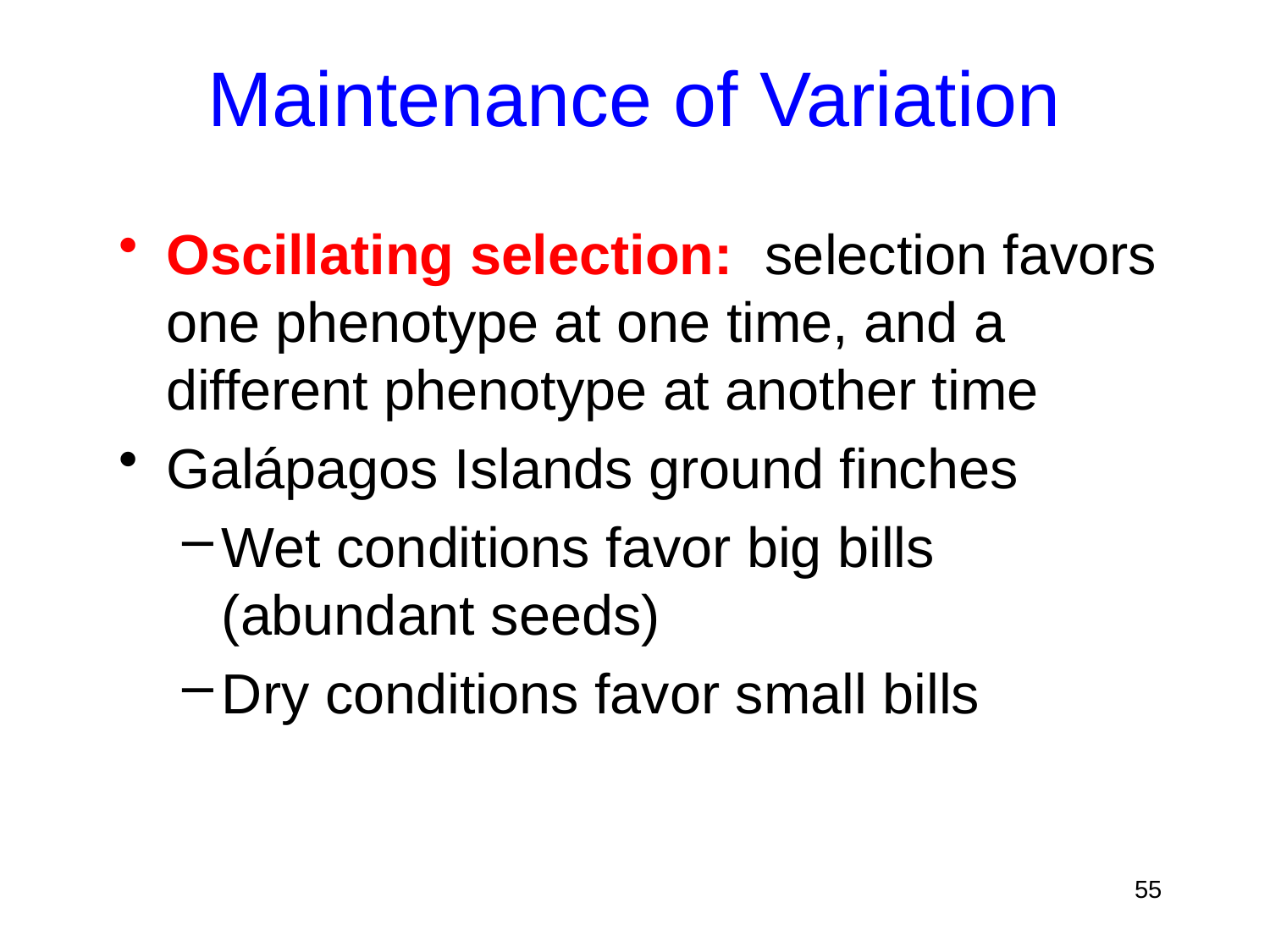

# Maintenance of Variation
Oscillating selection:  selection favors one phenotype at one time, and a different phenotype at another time
Galápagos Islands ground finches
Wet conditions favor big bills (abundant seeds)
Dry conditions favor small bills
55